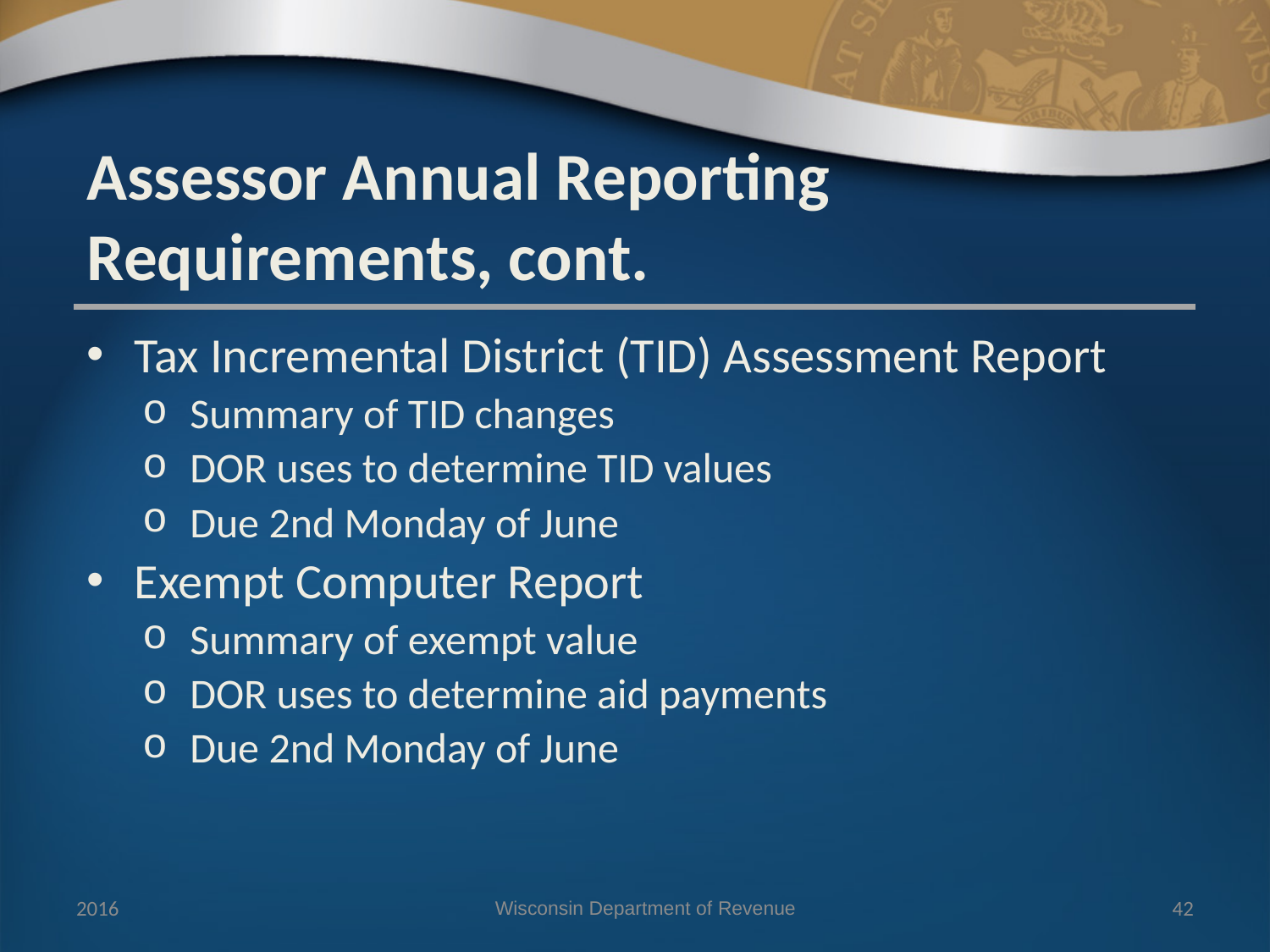

Assessor Annual Reporting Requirements, cont.
Tax Incremental District (TID) Assessment Report
Summary of TID changes
DOR uses to determine TID values
Due 2nd Monday of June
Exempt Computer Report
Summary of exempt value
DOR uses to determine aid payments
Due 2nd Monday of June

2016
Wisconsin Department of Revenue
42